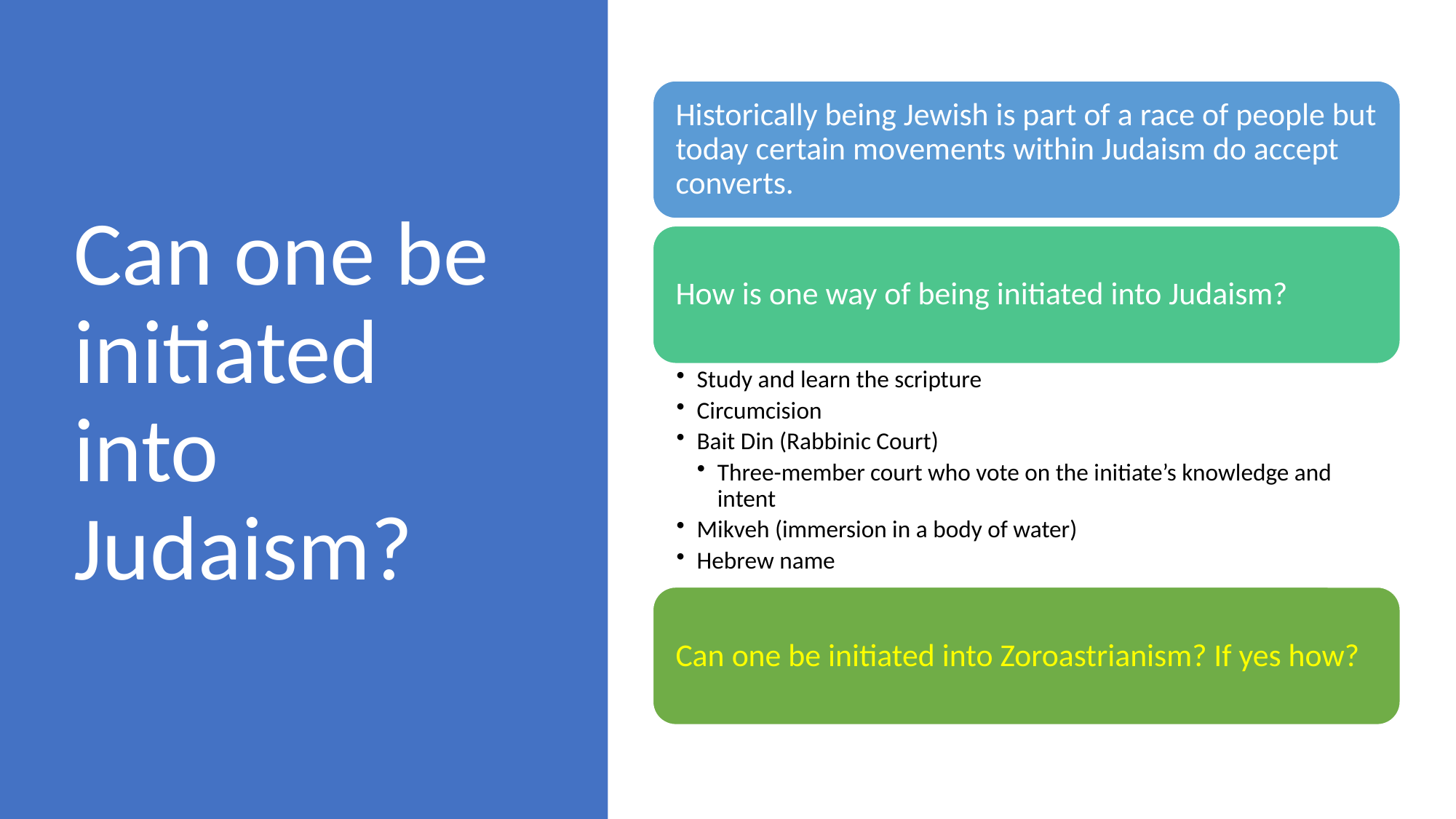

# Can one be initiated into Judaism?
Historically being Jewish is part of a race of people but today certain movements within Judaism do accept converts.
How is one way of being initiated into Judaism?
Study and learn the scripture
Circumcision
Bait Din (Rabbinic Court)
Three-member court who vote on the initiate’s knowledge and intent
Mikveh (immersion in a body of water)
Hebrew name
Can one be initiated into Zoroastrianism? If yes how?